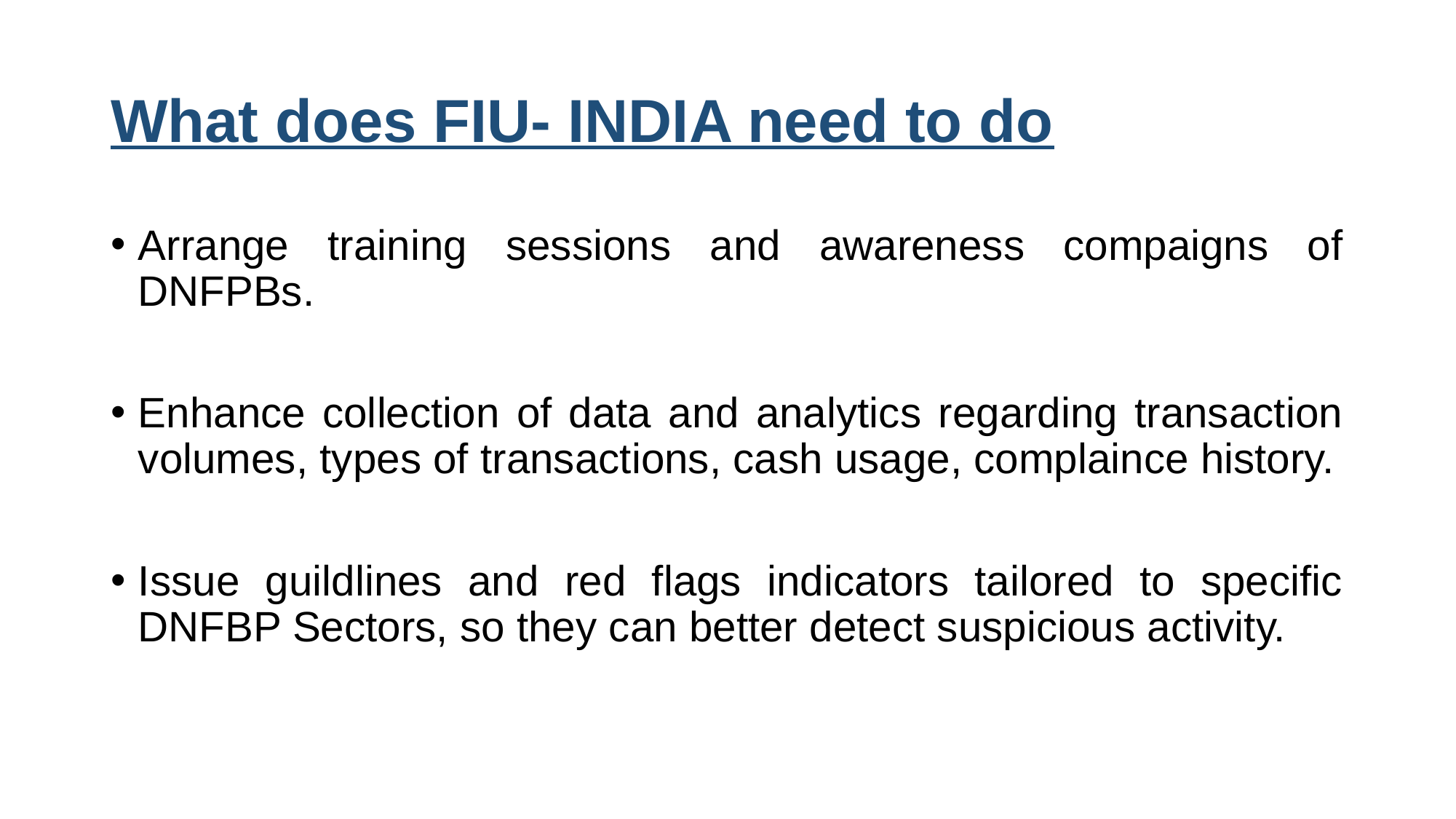

# What does FIU- INDIA need to do
Arrange training sessions and awareness compaigns of DNFPBs.

Enhance collection of data and analytics regarding transaction volumes, types of transactions, cash usage, complaince history.

Issue guildlines and red flags indicators tailored to specific DNFBP Sectors, so they can better detect suspicious activity.